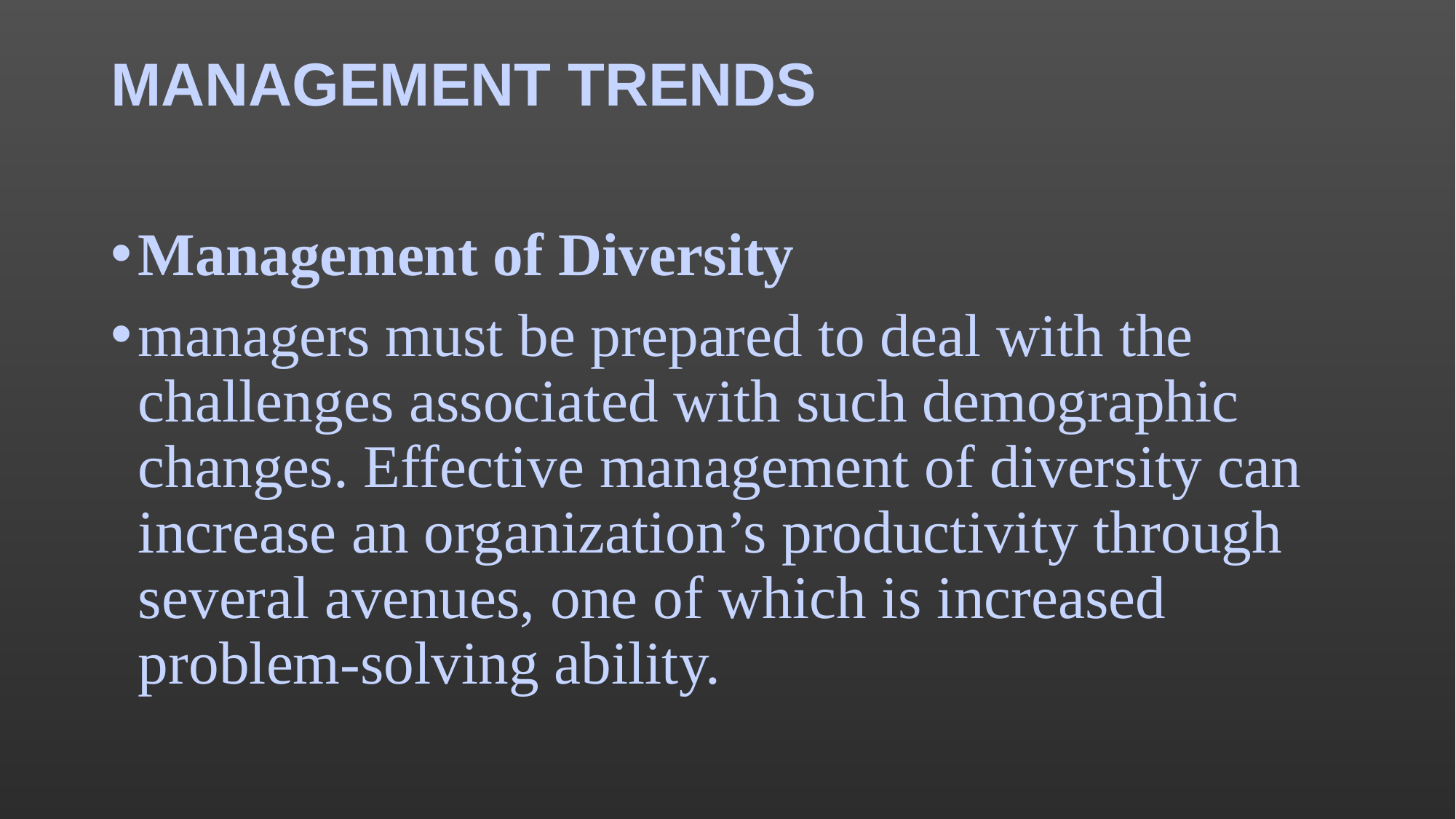

# MANAGEMENT TRENDS
Management of Diversity
managers must be prepared to deal with the challenges associated with such demographic changes. Effective management of diversity can increase an organization’s productivity through several avenues, one of which is increased problem-solving ability.